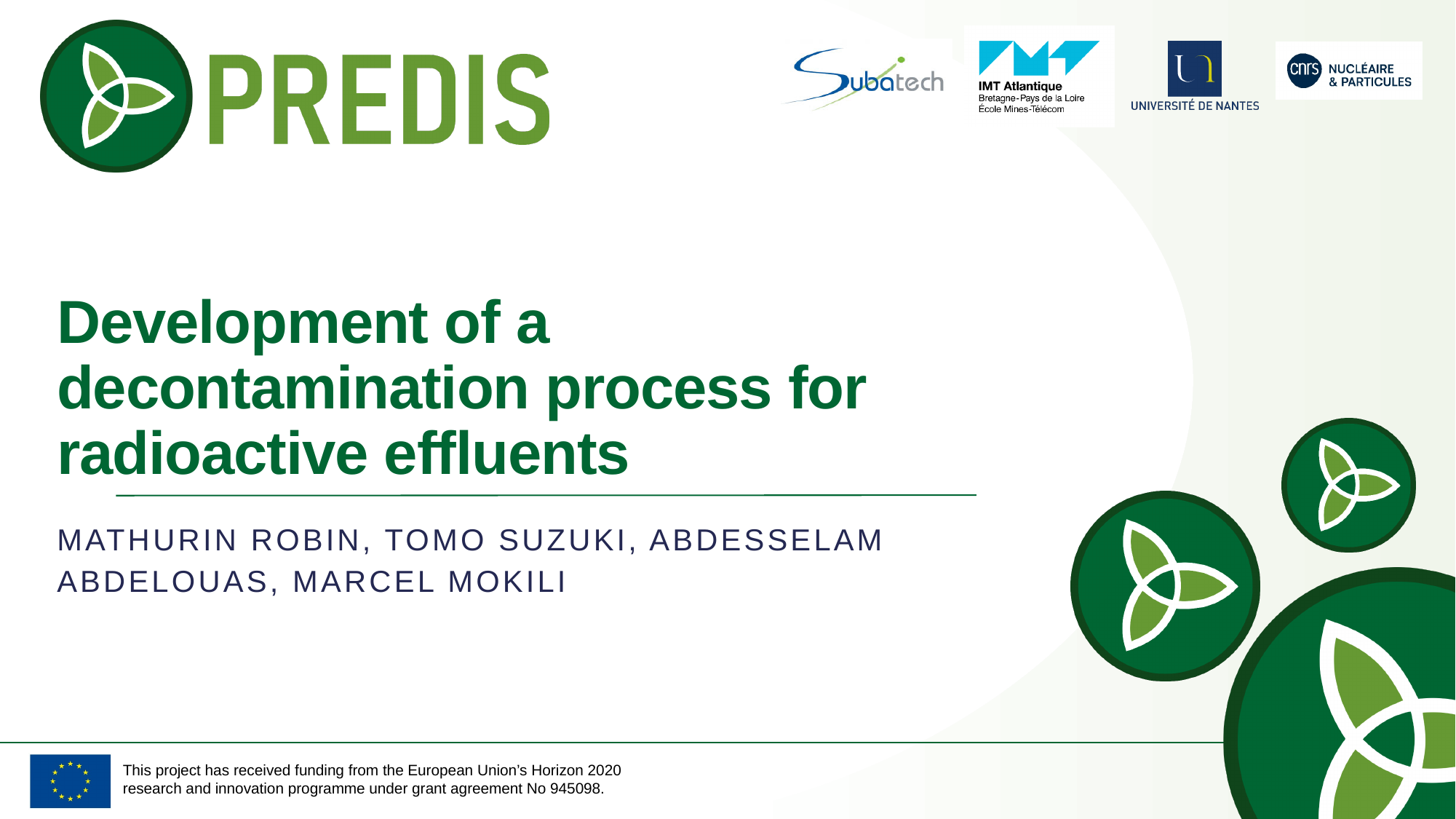

# Development of a decontamination process for radioactive effluents
Mathurin Robin, TOMO SUZUKI, Abdesselam abdelouas, Marcel mokili